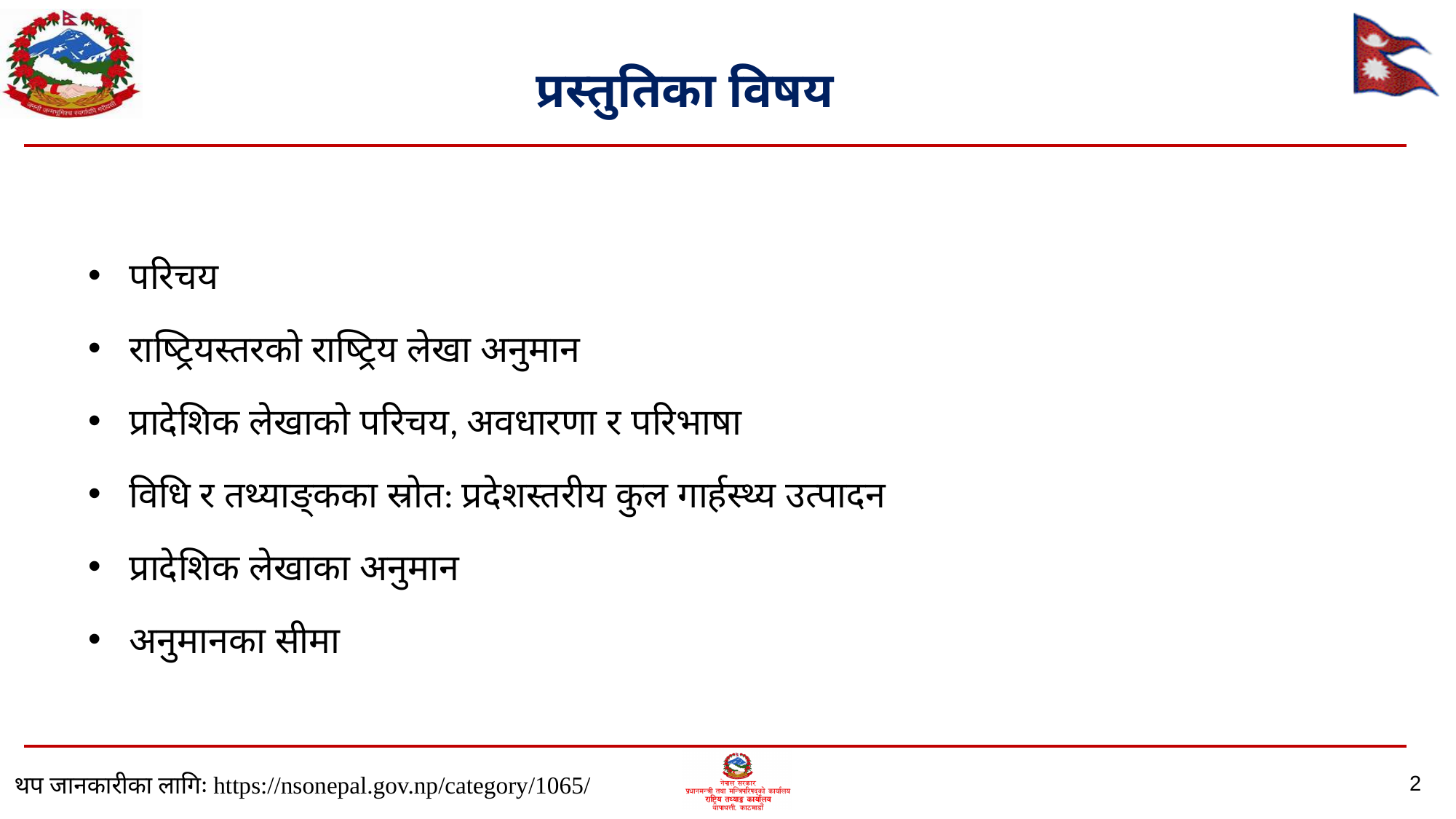

# प्रस्तुतिका विषय
परिचय
राष्ट्रियस्तरको राष्ट्रिय लेखा अनुमान
प्रादेशिक लेखाको परिचय, अवधारणा र परिभाषा
विधि र तथ्याङ्कका स्रोत: प्रदेशस्तरीय कुल गार्हस्थ्य उत्पादन
प्रादेशिक लेखाका अनुमान
अनुमानका सीमा
थप जानकारीका लागिः https://nsonepal.gov.np/category/1065/
2